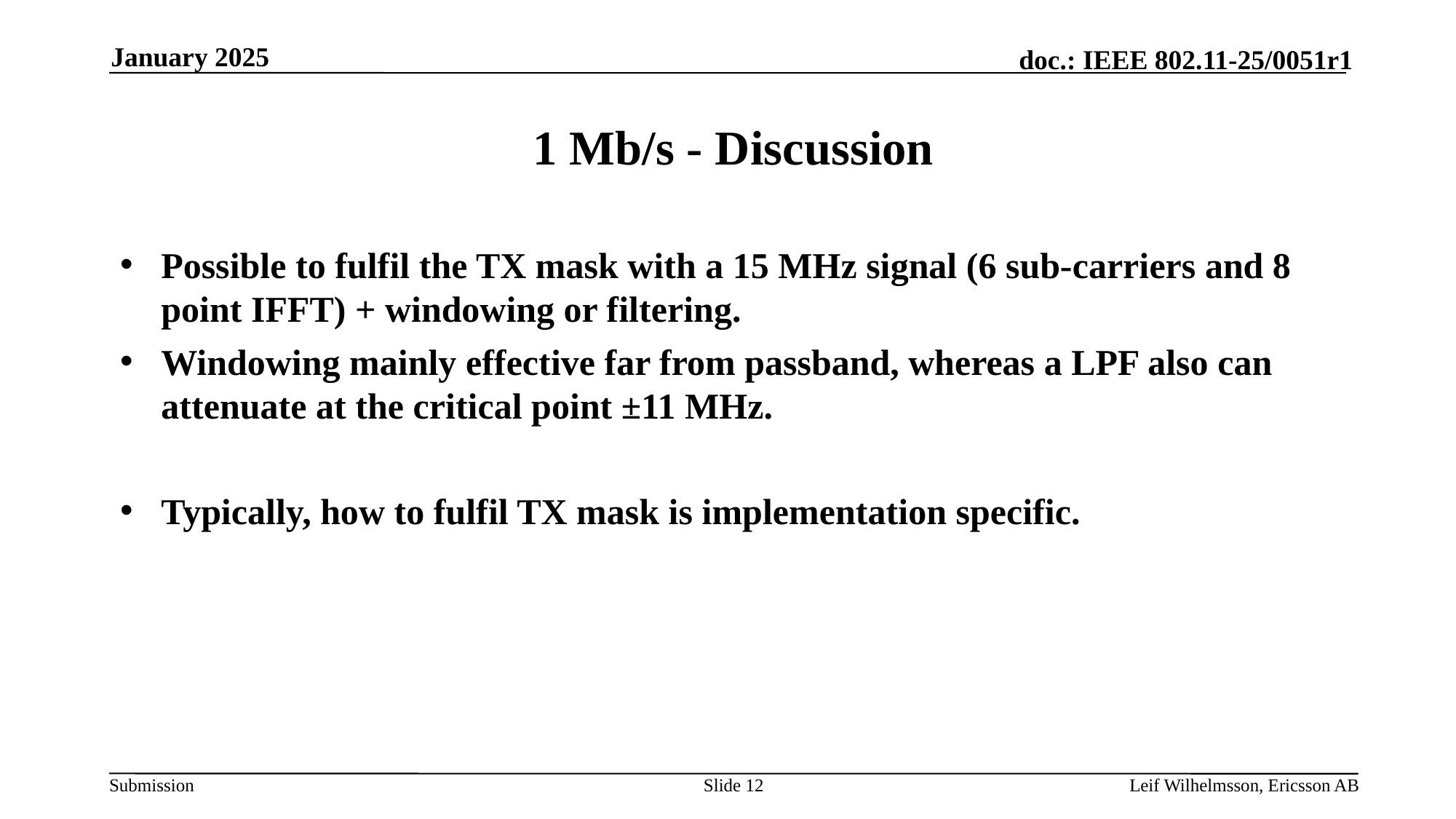

January 2025
# 1 Mb/s - Discussion
Possible to fulfil the TX mask with a 15 MHz signal (6 sub-carriers and 8 point IFFT) + windowing or filtering.
Windowing mainly effective far from passband, whereas a LPF also can attenuate at the critical point ±11 MHz.

Typically, how to fulfil TX mask is implementation specific.
Slide 12
Leif Wilhelmsson, Ericsson AB